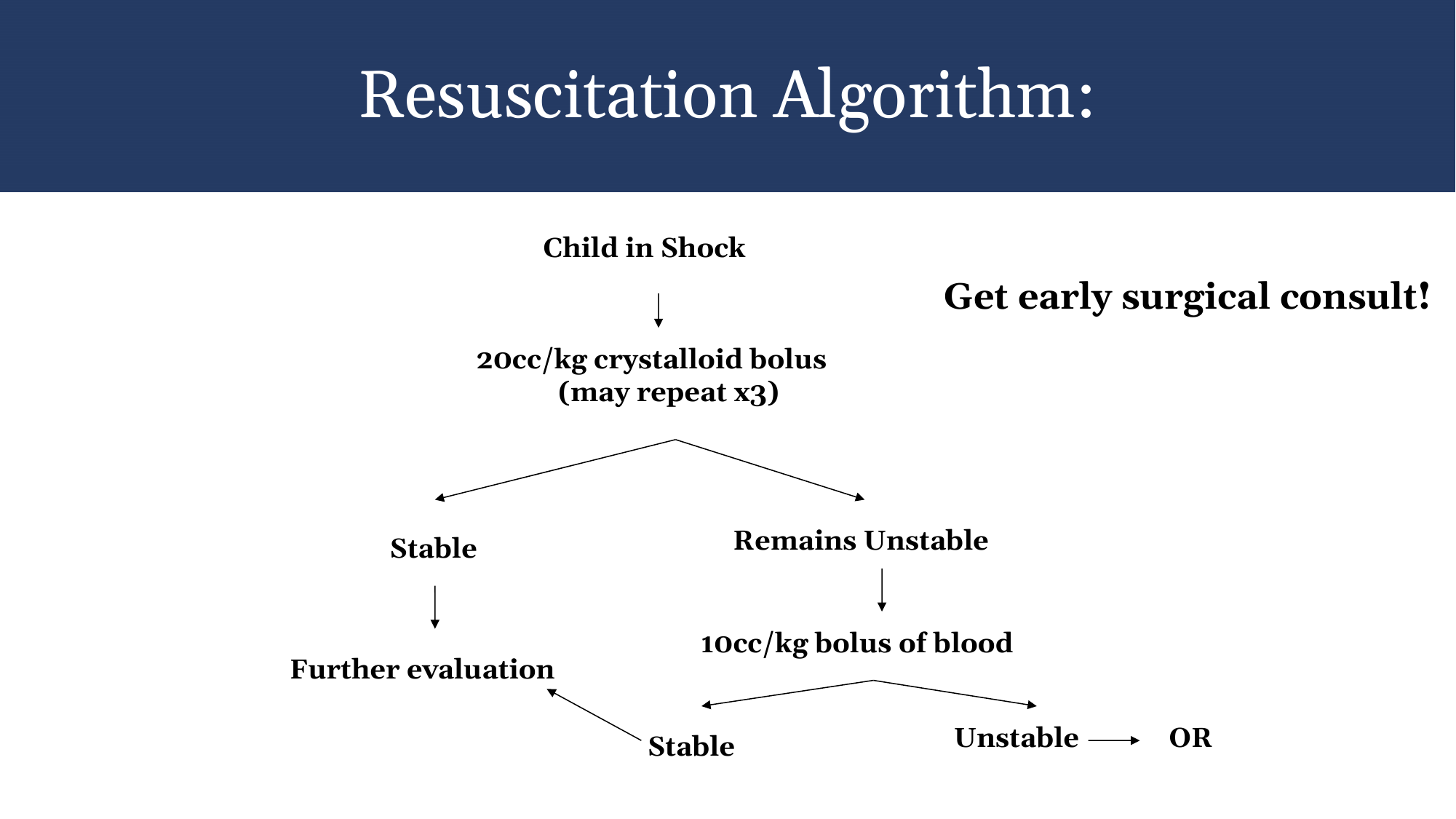

# Resuscitation Algorithm:
Child in Shock

Get early surgical consult!

20cc/kg crystalloid bolus
           (may repeat x3)

Remains Unstable
Stable

10cc/kg bolus of blood
Further evaluation

Unstable
OR
Stable